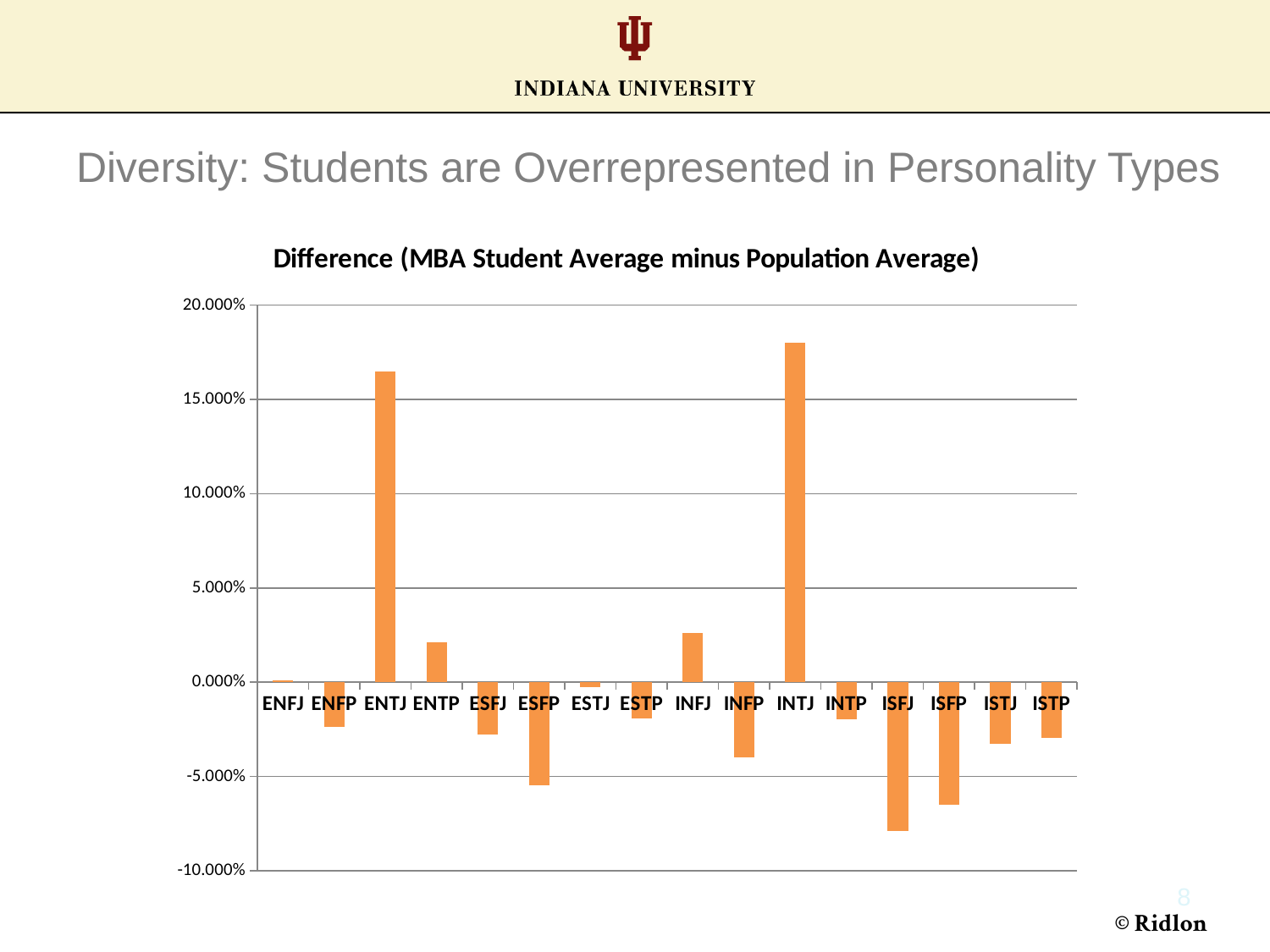

# Diversity: Students are Overrepresented in Personality Types

### Chart: Difference (MBA Student Average minus Population Average)

| Category | Difference (MBA-Pop) |
|---|---|
| ENFJ | 0.0008974358974358915 |
| ENFP | -0.02384615384615385 |
| ENTJ | 0.165 |
| ENTP | 0.021410256410256408 |
| ESFJ | -0.02794871794871795 |
| ESFP | -0.05474358974358975 |
| ESTJ | -0.002564102564102569 |
| ESTP | -0.019358974358974358 |
| INFJ | 0.026153846153846156 |
| INFP | -0.03987179487179487 |
| INTJ | 0.18025641025641026 |
| INTP | -0.019487179487179488 |
| ISFJ | -0.07897435897435898 |
| ISFP | -0.06487179487179488 |
| ISTJ | -0.03256410256410257 |
| ISTP | -0.02948717948717949 |